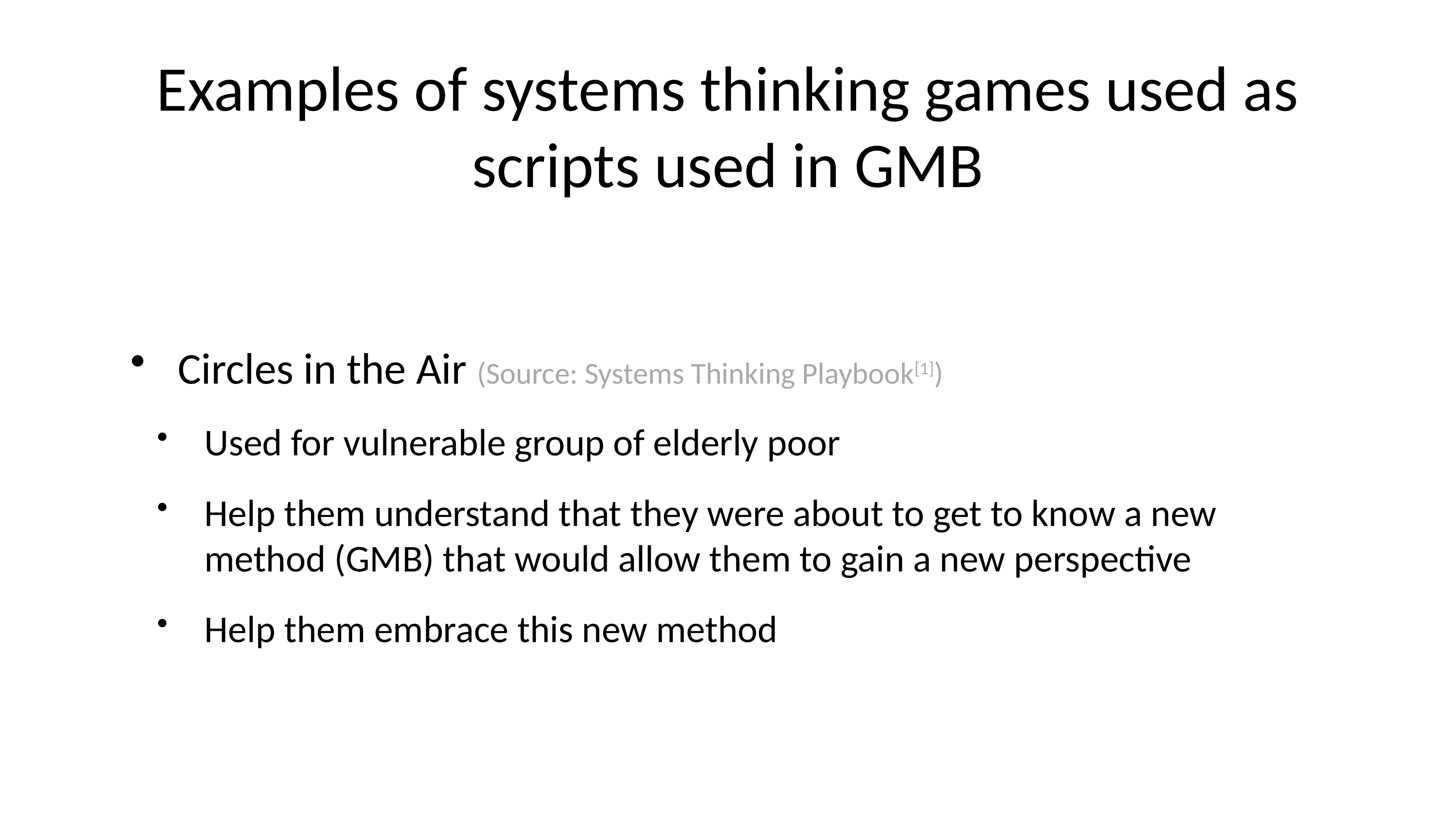

# Examples of systems thinking games used as scripts used in GMB
Circles in the Air (Source: Systems Thinking Playbook[1])
Used for vulnerable group of elderly poor
Help them understand that they were about to get to know a new method (GMB) that would allow them to gain a new perspective
Help them embrace this new method
7